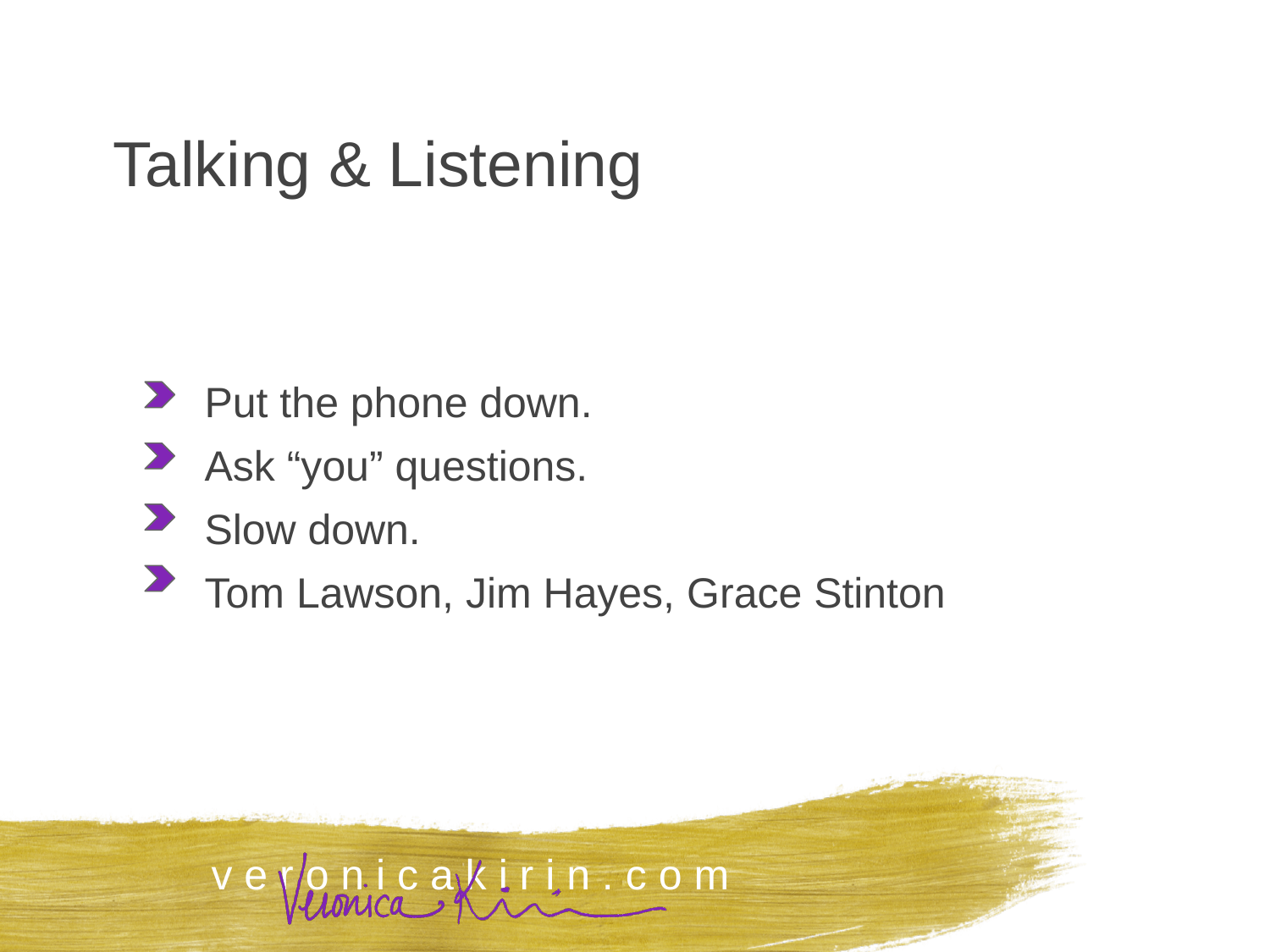

Talking & Listening
Put the phone down.
Ask “you” questions.
Slow down.
Tom Lawson, Jim Hayes, Grace Stinton